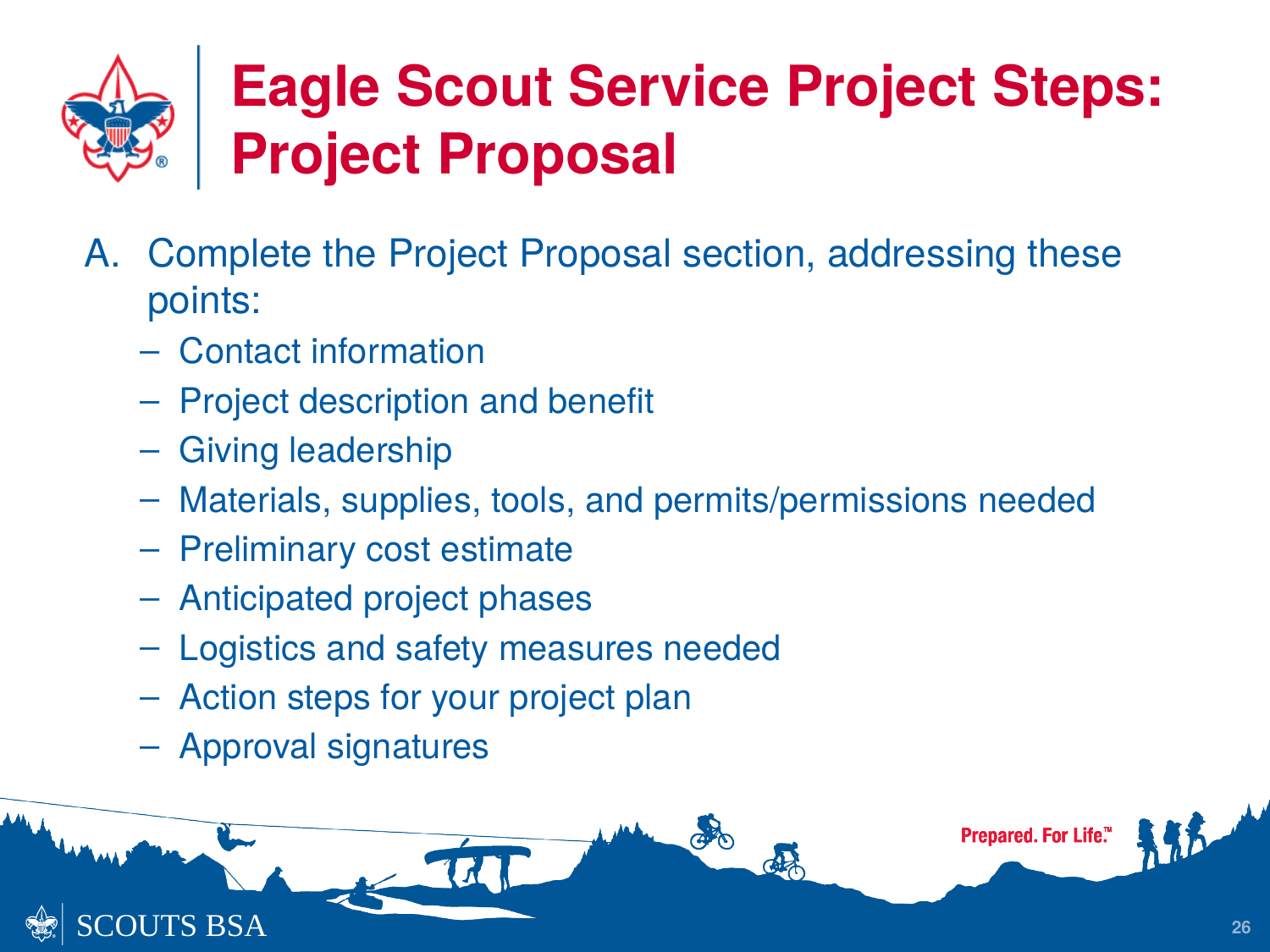

# Eagle Scout Service Project Steps: Project Proposal
Complete the Project Proposal section, addressing these points:
Contact information
Project description and benefit
Giving leadership
Materials, supplies, tools, and permits/permissions needed
Preliminary cost estimate
Anticipated project phases
Logistics and safety measures needed
Action steps for your project plan
Approval signatures
26